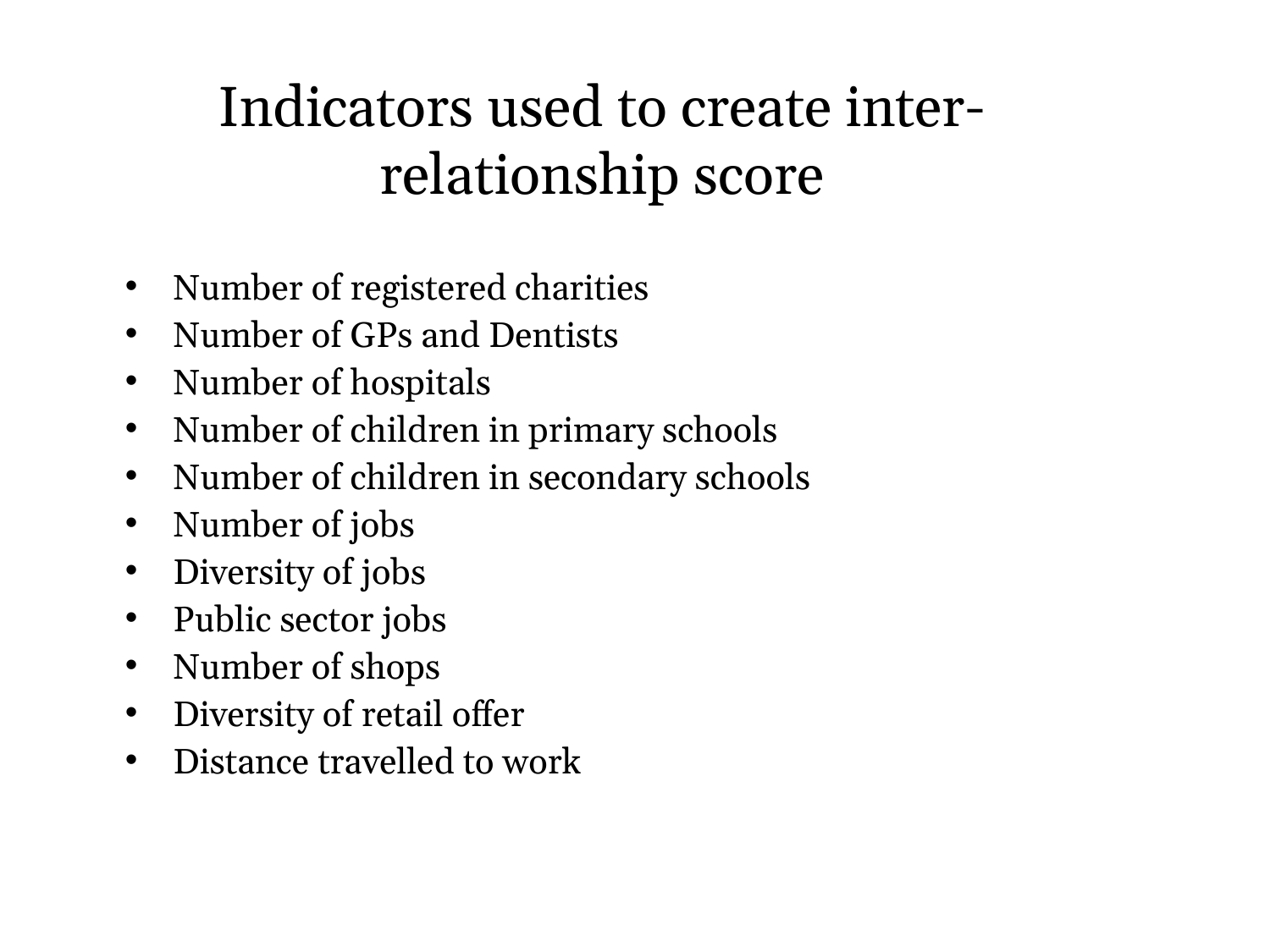

Indicators used to create inter-relationship score
Number of registered charities
Number of GPs and Dentists
Number of hospitals
Number of children in primary schools
Number of children in secondary schools
Number of jobs
Diversity of jobs
Public sector jobs
Number of shops
Diversity of retail offer
Distance travelled to work